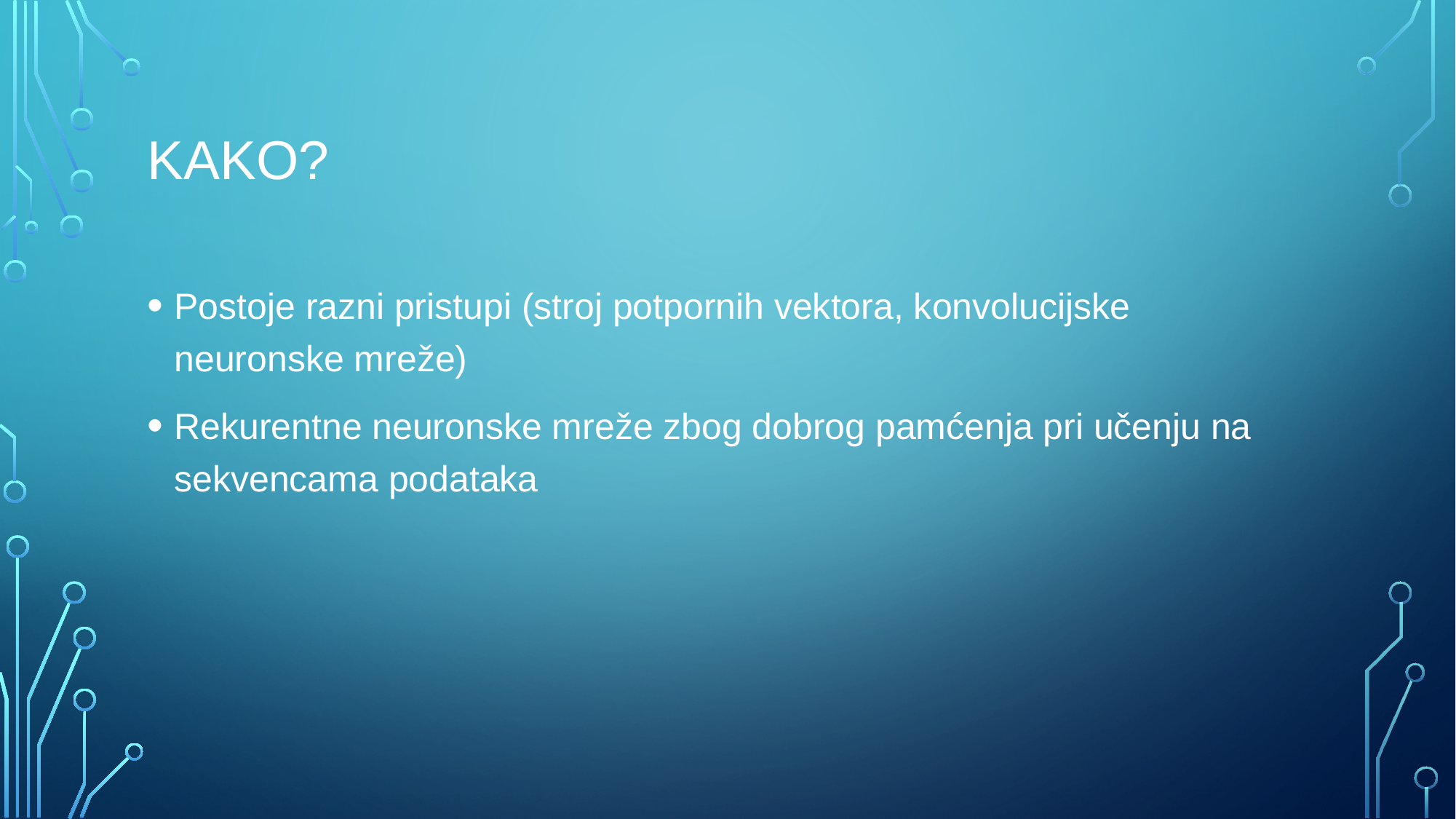

# KAKO?
Postoje razni pristupi (stroj potpornih vektora, konvolucijske neuronske mreže)
Rekurentne neuronske mreže zbog dobrog pamćenja pri učenju na sekvencama podataka